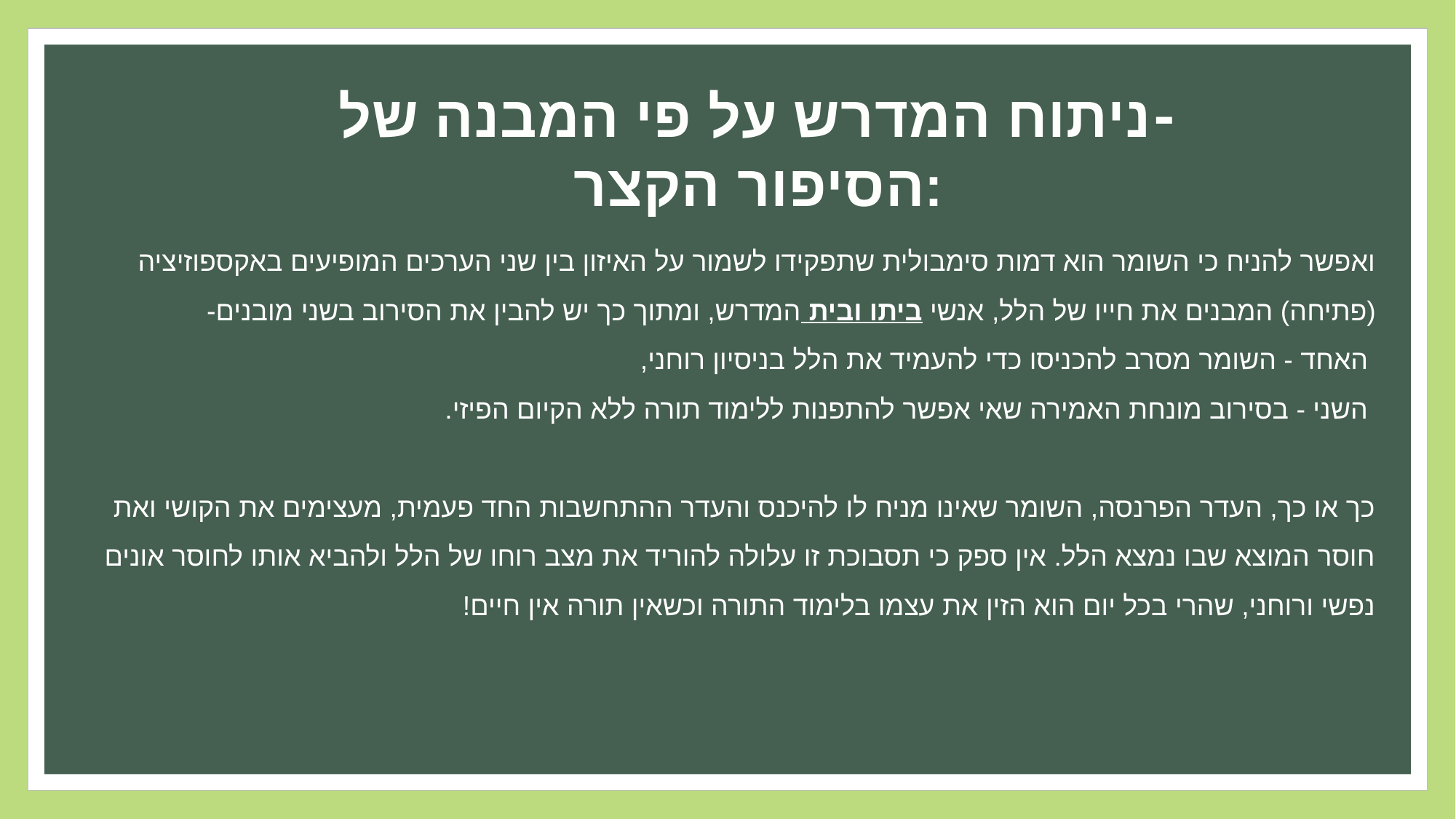

ניתוח המדרש על פי המבנה של-
הסיפור הקצר:
ואפשר להניח כי השומר הוא דמות סימבולית שתפקידו לשמור על האיזון בין שני הערכים המופיעים באקספוזיציה (פתיחה) המבנים את חייו של הלל, אנשי ביתו ובית המדרש, ומתוך כך יש להבין את הסירוב בשני מובנים-
 האחד - השומר מסרב להכניסו כדי להעמיד את הלל בניסיון רוחני,
 השני - בסירוב מונחת האמירה שאי אפשר להתפנות ללימוד תורה ללא הקיום הפיזי.

כך או כך, העדר הפרנסה, השומר שאינו מניח לו להיכנס והעדר ההתחשבות החד פעמית, מעצימים את הקושי ואת חוסר המוצא שבו נמצא הלל. אין ספק כי תסבוכת זו עלולה להוריד את מצב רוחו של הלל ולהביא אותו לחוסר אונים נפשי ורוחני, שהרי בכל יום הוא הזין את עצמו בלימוד התורה וכשאין תורה אין חיים!